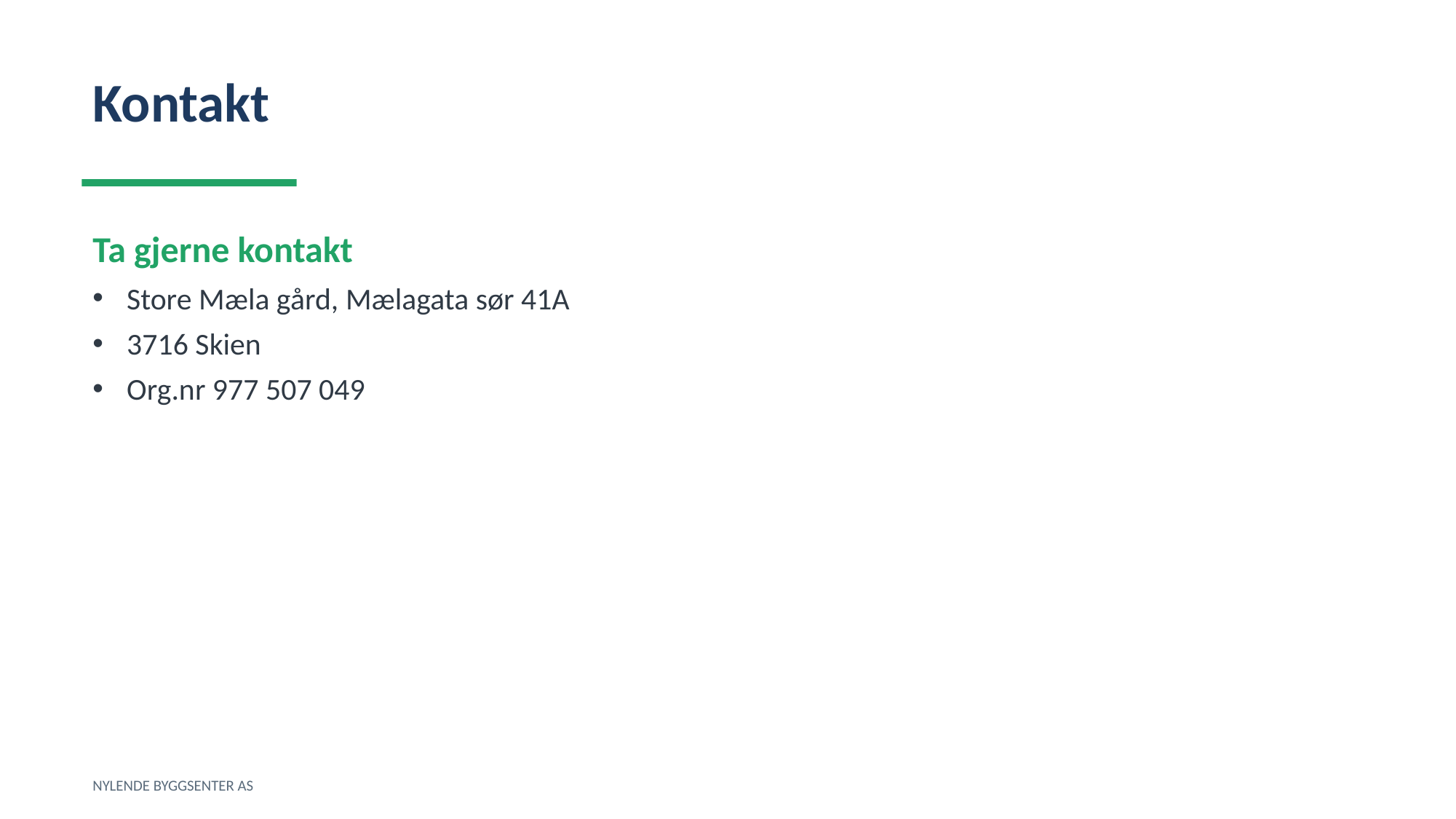

Kontakt

Ta gjerne kontakt
Store Mæla gård, Mælagata sør 41A
3716 Skien
Org.nr 977 507 049
NYLENDE BYGGSENTER AS